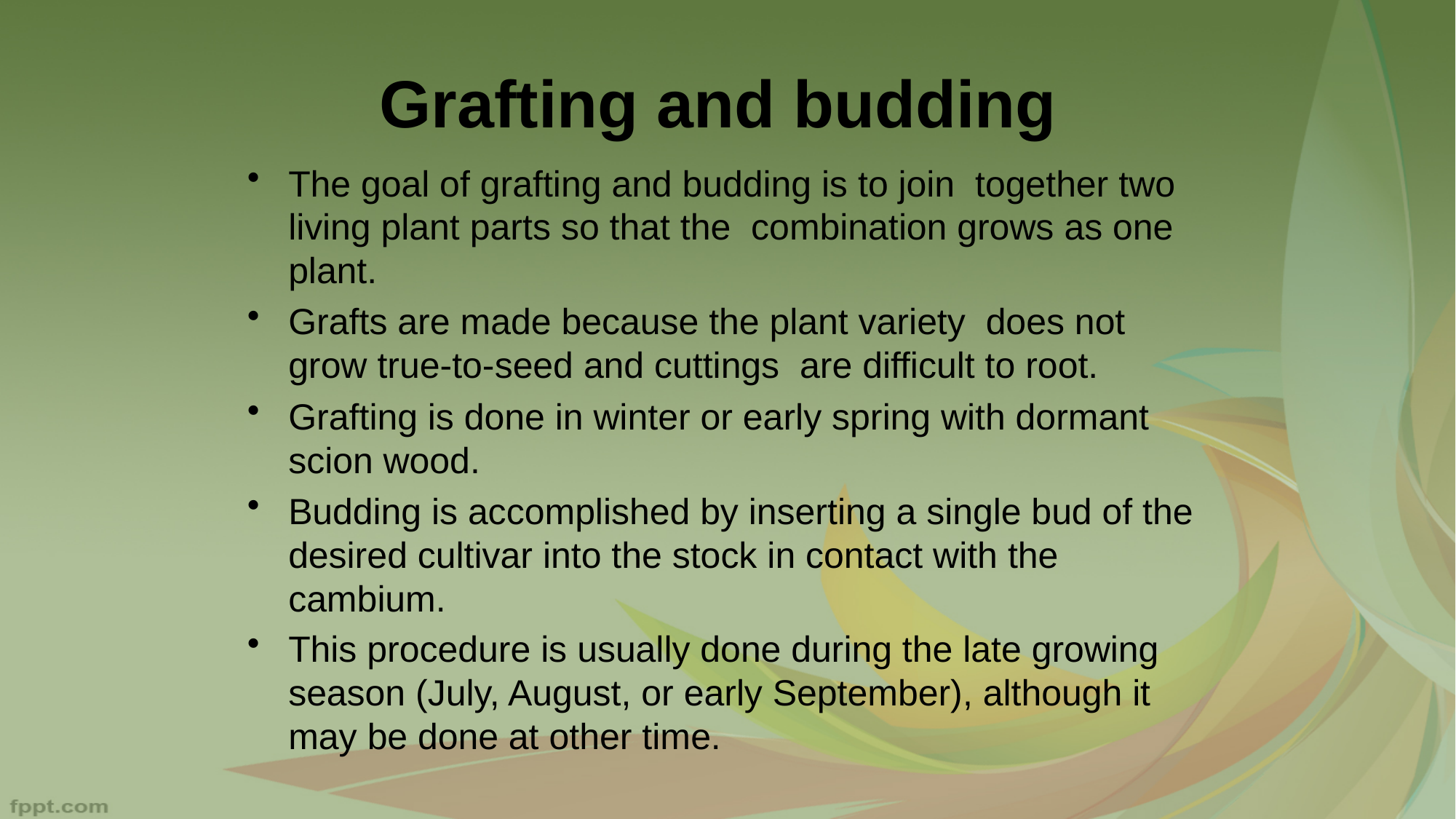

# Grafting and budding
The goal of grafting and budding is to join  together two living plant parts so that the  combination grows as one plant.
Grafts are made because the plant variety  does not grow true-to-seed and cuttings  are difficult to root.
Grafting is done in winter or early spring with dormant scion wood.
Budding is accomplished by inserting a single bud of the desired cultivar into the stock in contact with the cambium.
This procedure is usually done during the late growing season (July, August, or early September), although it may be done at other time.